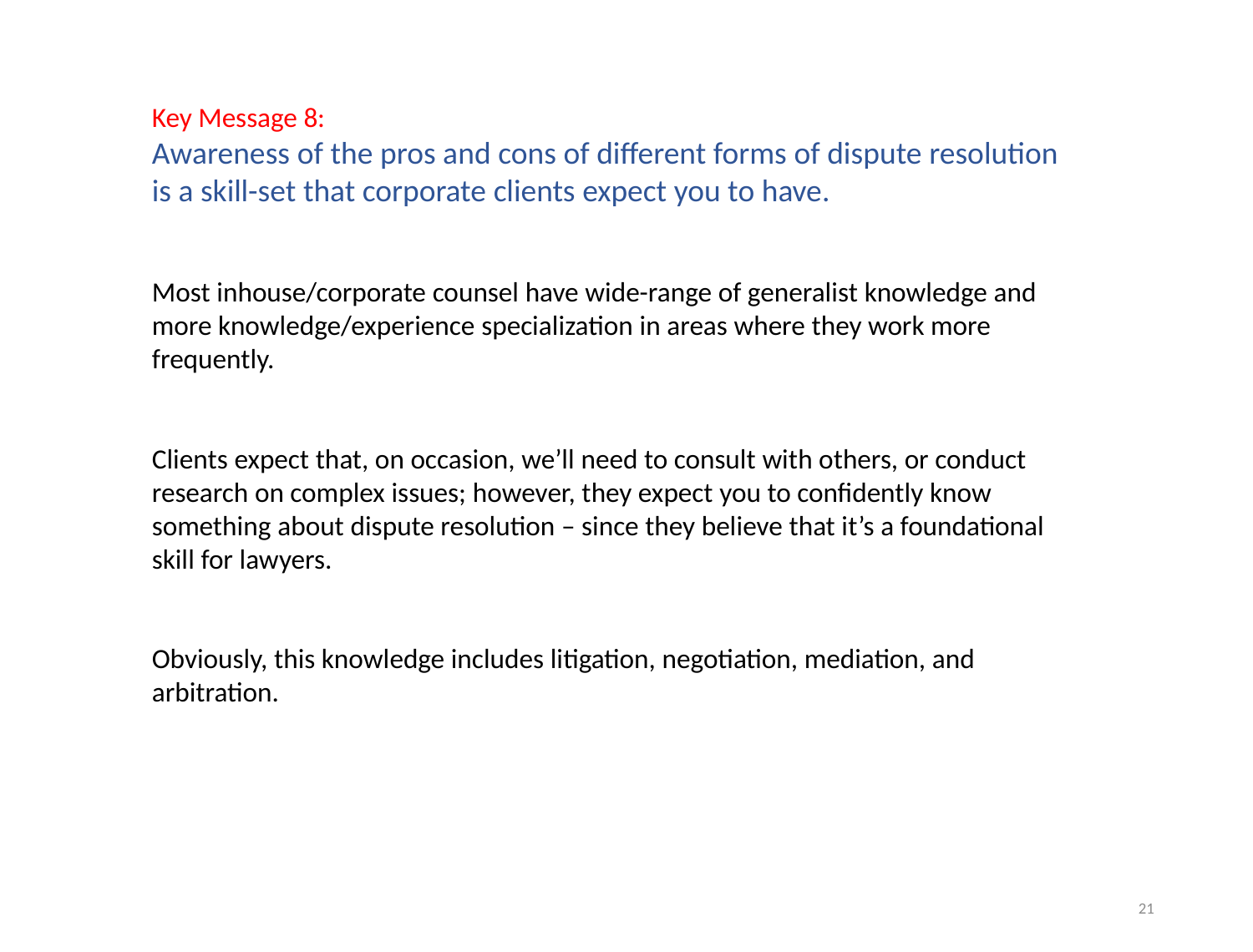

Key Message 8:
Awareness of the pros and cons of different forms of dispute resolution is a skill-set that corporate clients expect you to have.

Most inhouse/corporate counsel have wide-range of generalist knowledge and more knowledge/experience specialization in areas where they work more frequently.

Clients expect that, on occasion, we’ll need to consult with others, or conduct research on complex issues; however, they expect you to confidently know something about dispute resolution – since they believe that it’s a foundational skill for lawyers.

Obviously, this knowledge includes litigation, negotiation, mediation, and arbitration.

21